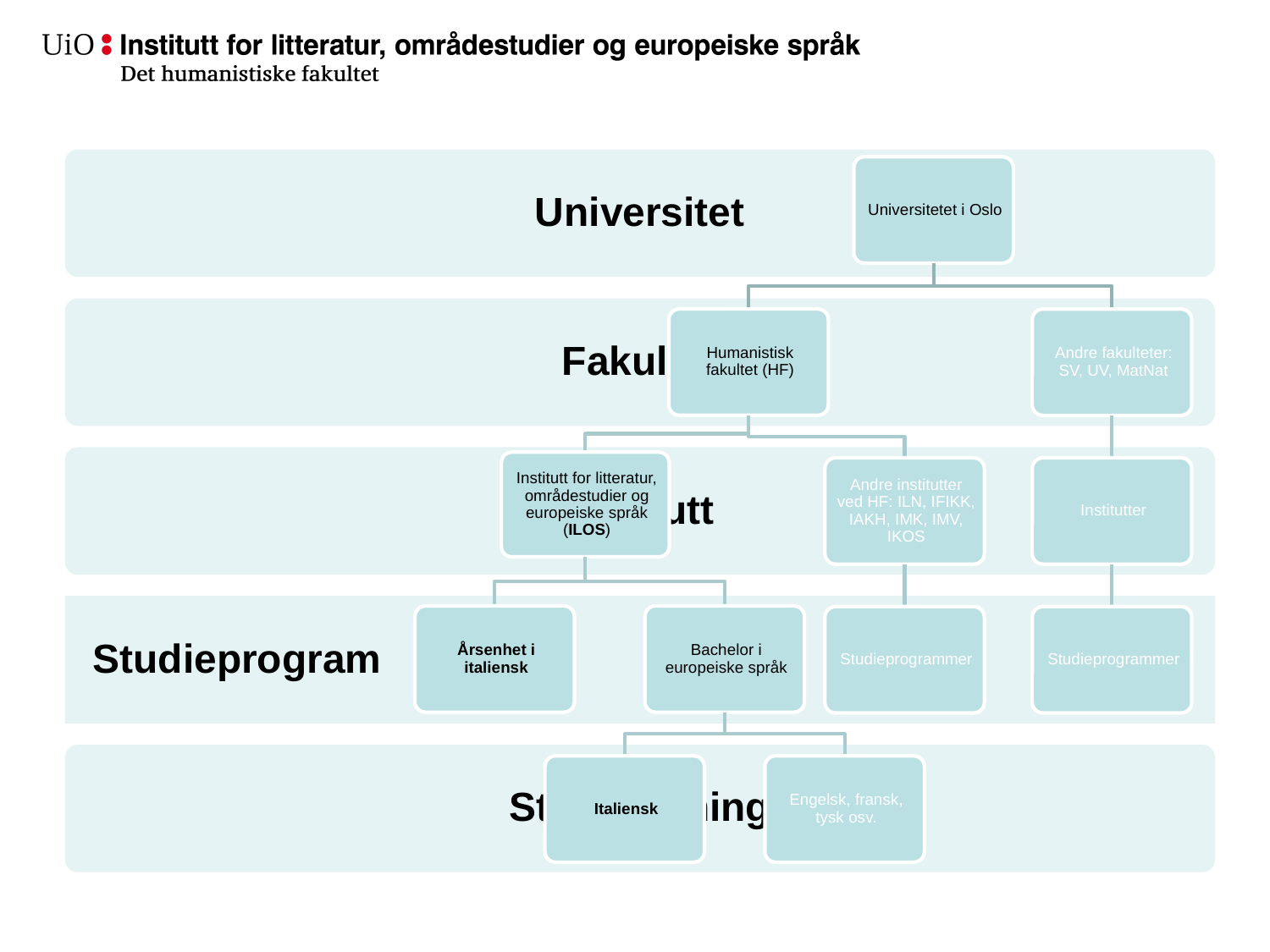

#
Studieretning
Studieprogram
Institutt
Fakultet
Universitet
Universitetet i Oslo
Humanistisk fakultet (HF)
Institutt for litteratur, områdestudier og europeiske språk (ILOS)
Årsenhet i italiensk
Bachelor i europeiske språk
Italiensk
Engelsk, fransk, tysk osv.
Andre institutter ved HF: ILN, IFIKK, IAKH, IMK, IMV, IKOS
Studieprogrammer
Andre fakulteter: SV, UV, MatNat
Institutter
Studieprogrammer